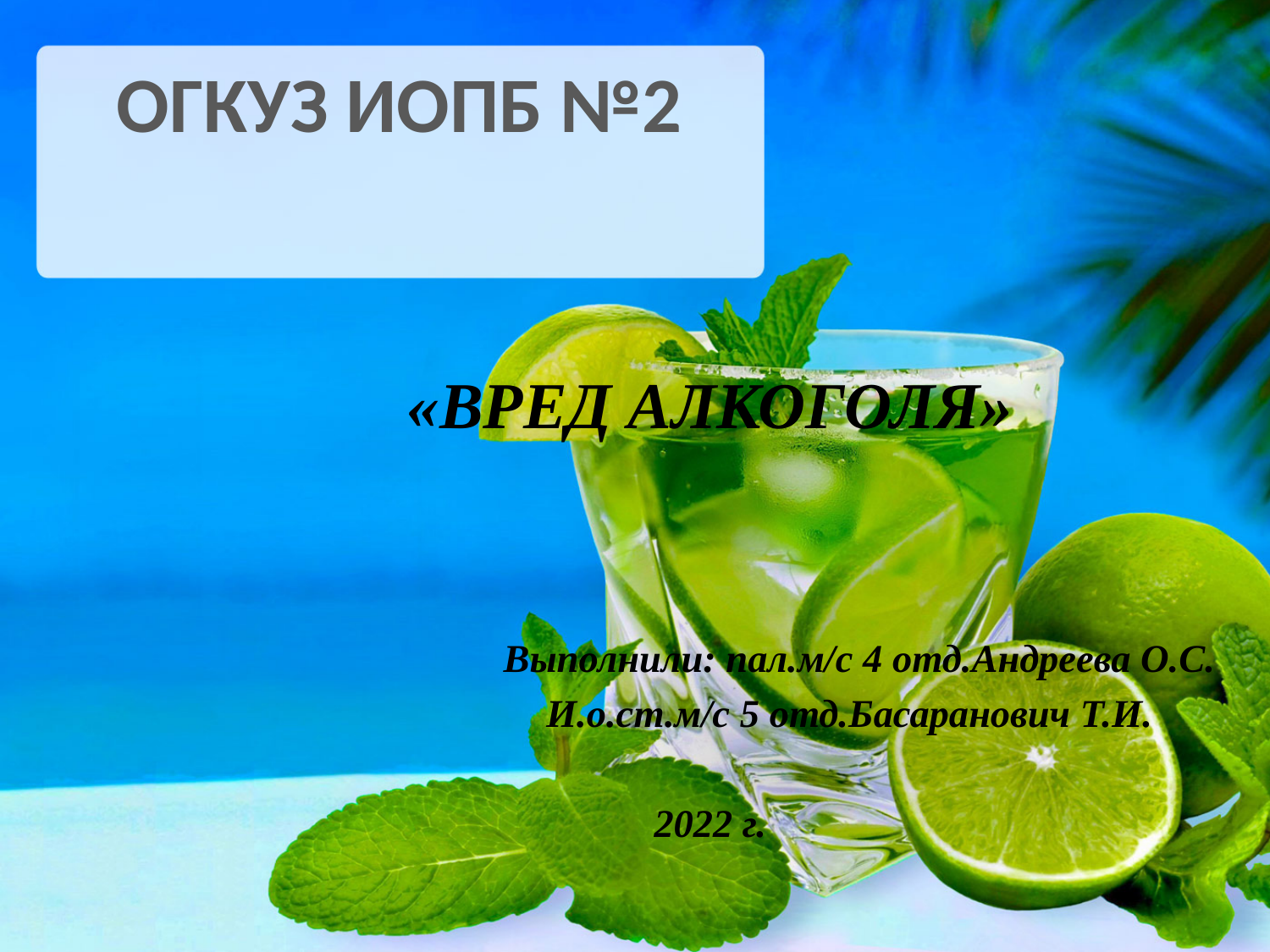

# ОГКУЗ ИОПБ №2
«ВРЕД АЛКОГОЛЯ»

                              Выполнили: пал.м/с 4 отд.Андреева О.С.
                            И.о.ст.м/с 5 отд.Басаранович Т.И.

2022 г.